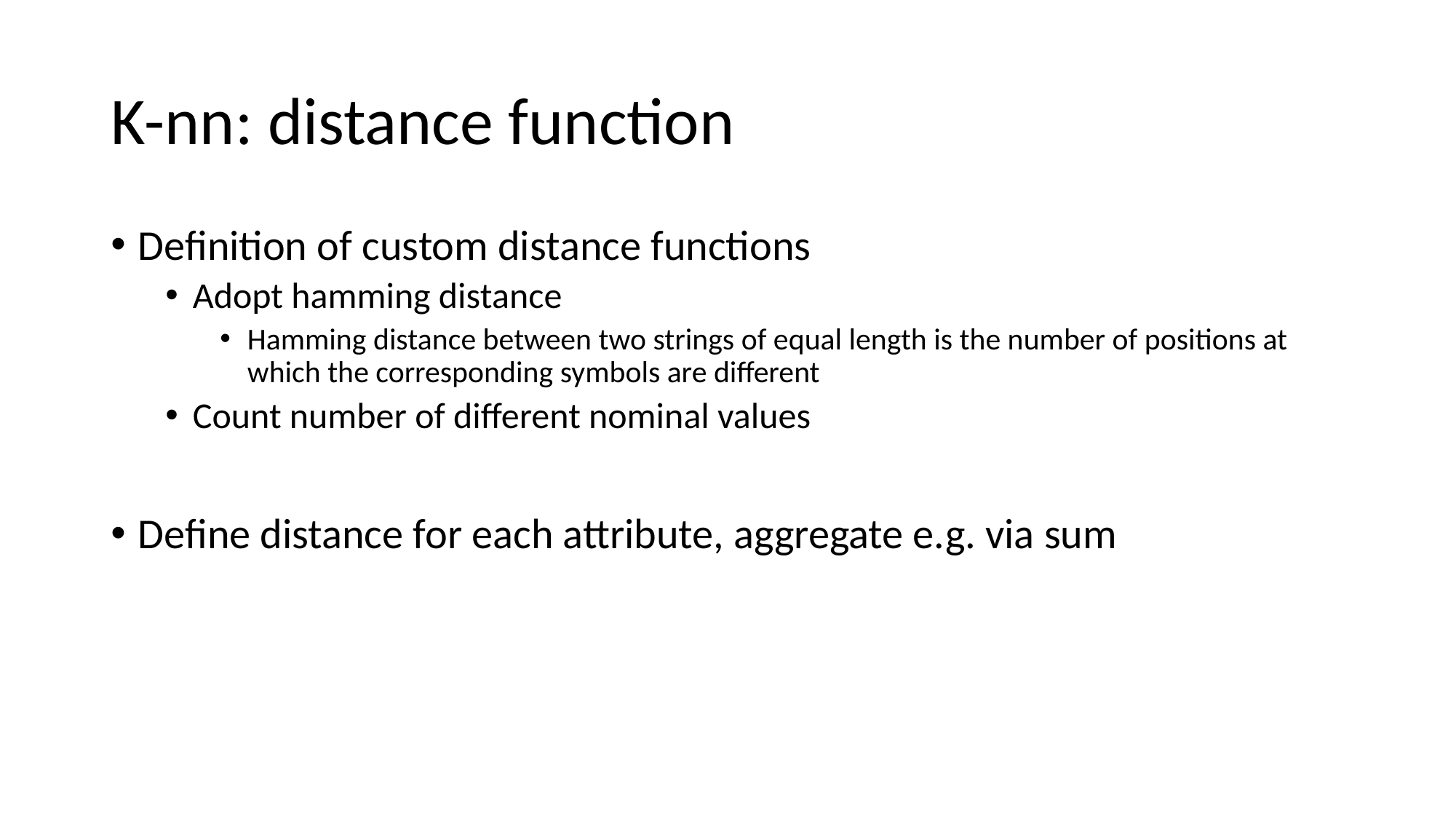

# K-nn: distance function
Definition of custom distance functions
Adopt hamming distance
Hamming distance between two strings of equal length is the number of positions at which the corresponding symbols are different
Count number of different nominal values

Define distance for each attribute, aggregate e.g. via sum